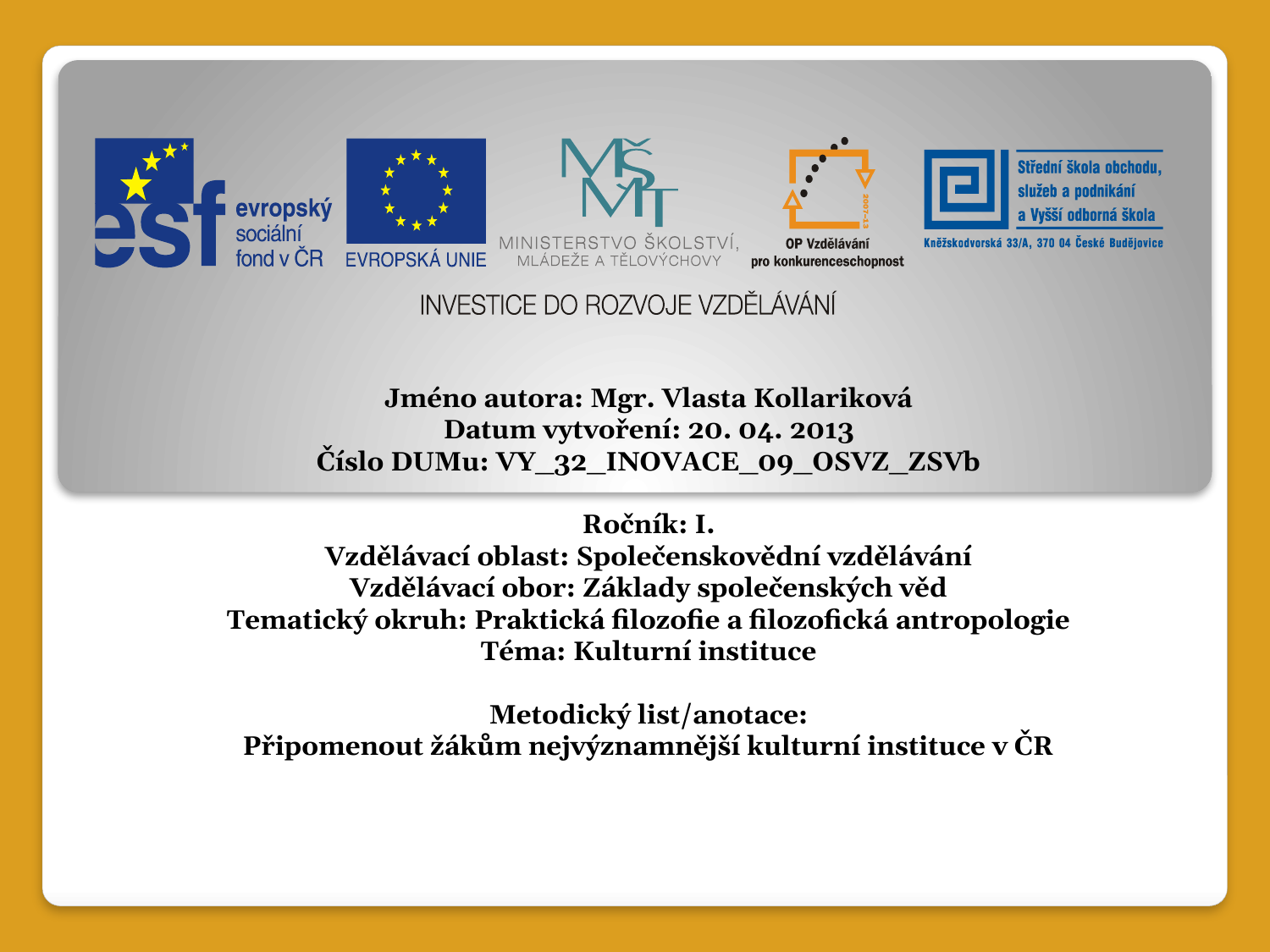

Jméno autora: Mgr. Vlasta Kollariková
Datum vytvoření: 20. 04. 2013
Číslo DUMu: VY_32_INOVACE_09_OSVZ_ZSVb
Ročník: I.
Vzdělávací oblast: Společenskovědní vzdělávání
Vzdělávací obor: Základy společenských věd
Tematický okruh: Praktická filozofie a filozofická antropologie
Téma: Kulturní instituce

Metodický list/anotace:
Připomenout žákům nejvýznamnější kulturní instituce v ČR